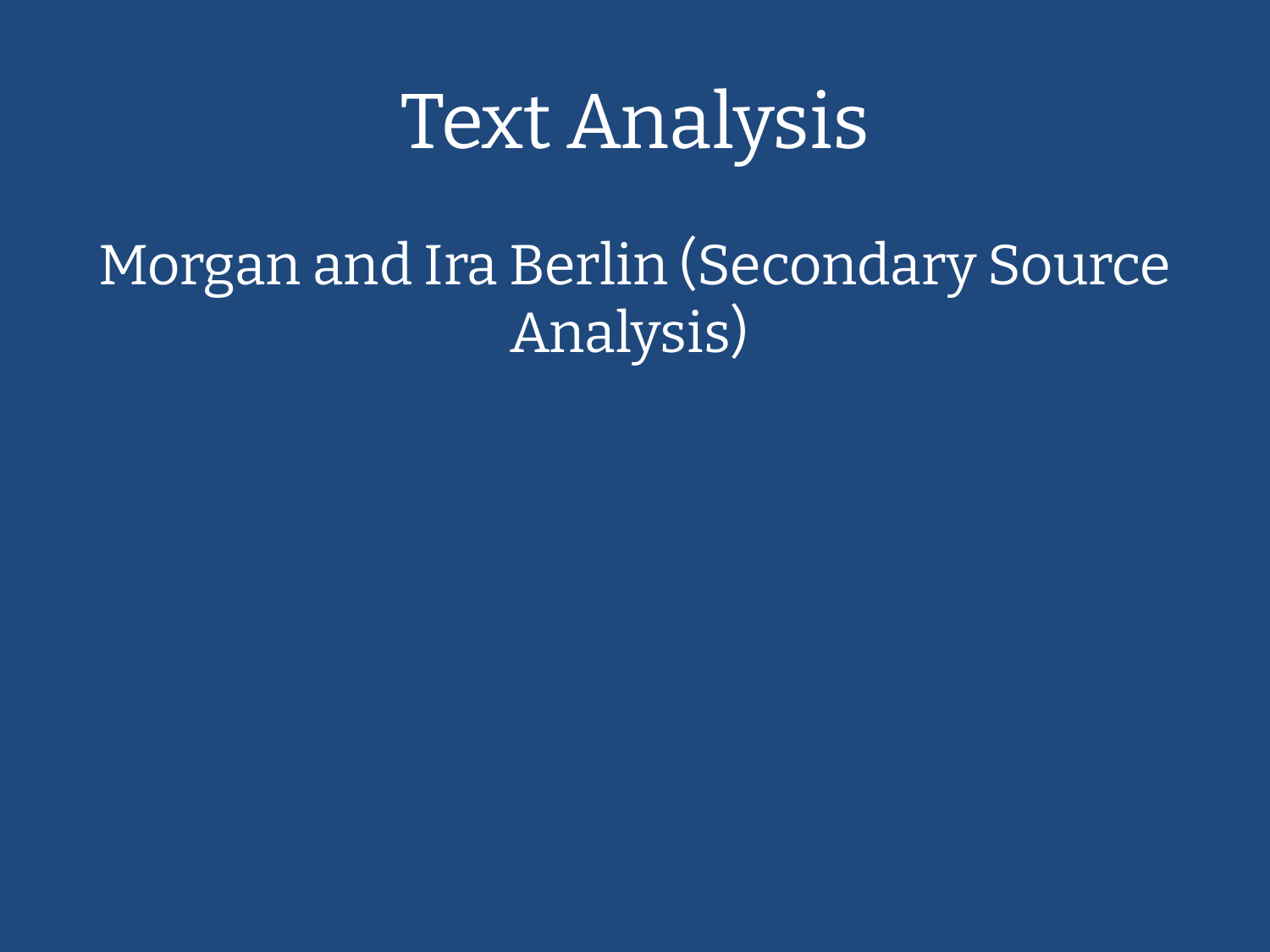

# Text Analysis
Morgan and Ira Berlin (Secondary Source Analysis)